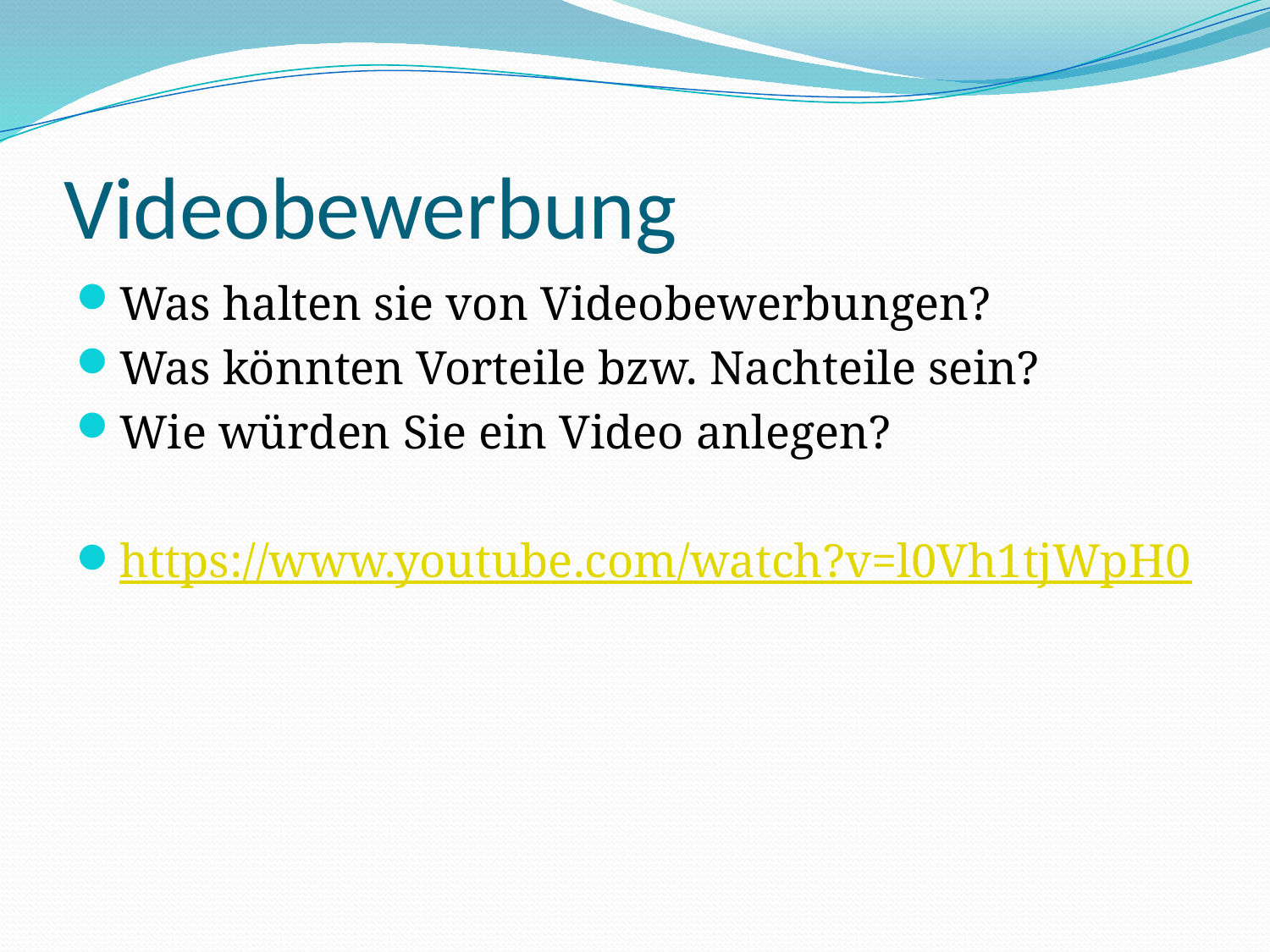

# Videobewerbung
Was halten sie von Videobewerbungen?
Was könnten Vorteile bzw. Nachteile sein?
Wie würden Sie ein Video anlegen?

https://www.youtube.com/watch?v=l0Vh1tjWpH0